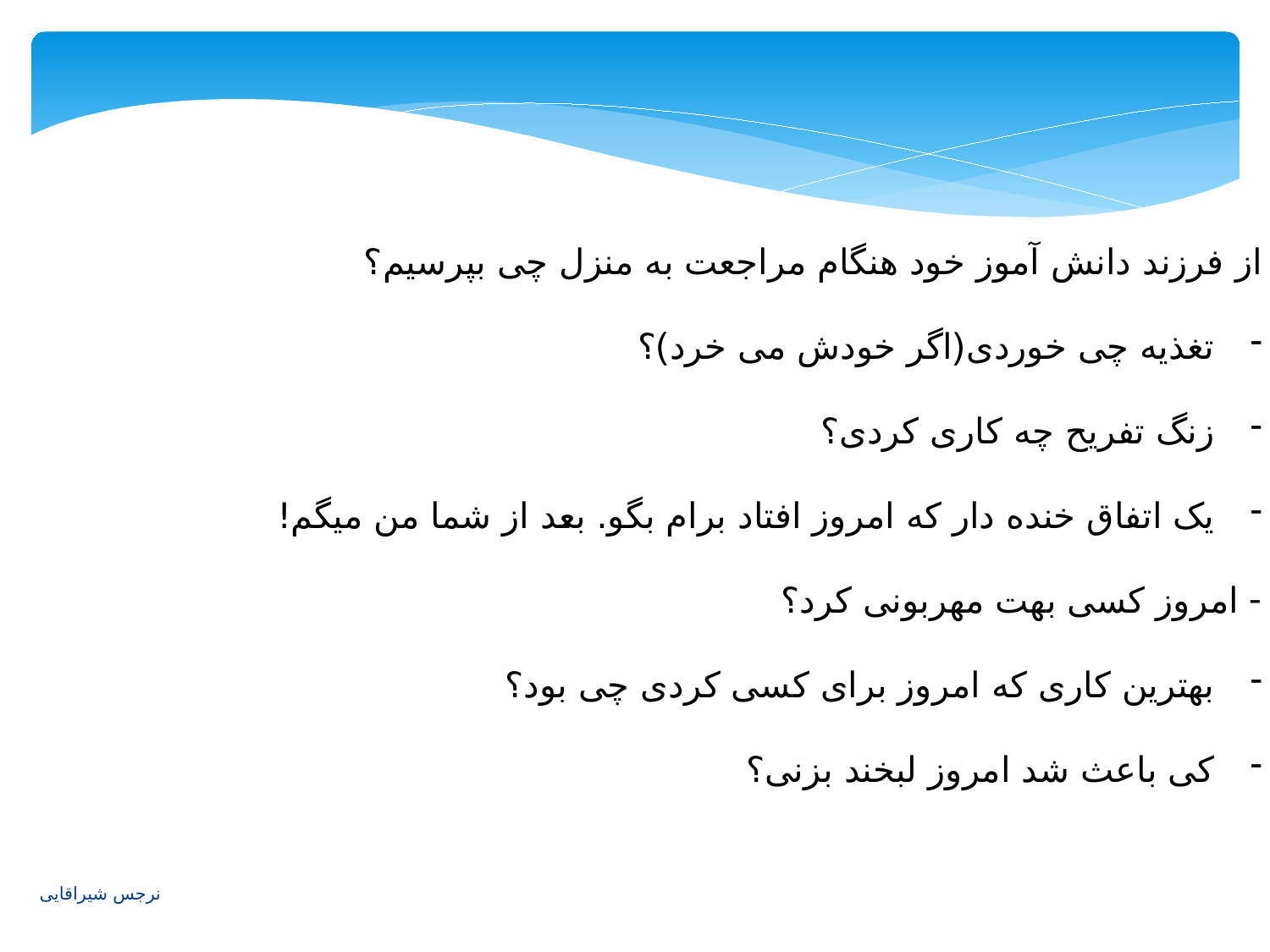

از فرزند دانش آموز خود هنگام مراجعت به منزل چی بپرسیم؟

تغذیه چی خوردی(اگر خودش می خرد)؟

زنگ تفریح چه کاری کردی؟

یک اتفاق خنده دار که امروز افتاد برام بگو. بعد از شما من میگم!

- امروز کسی بهت مهربونی کرد؟

بهترین کاری که امروز برای کسی کردی چی بود؟

کی باعث شد امروز لبخند بزنی؟

نرجس شیراقایی